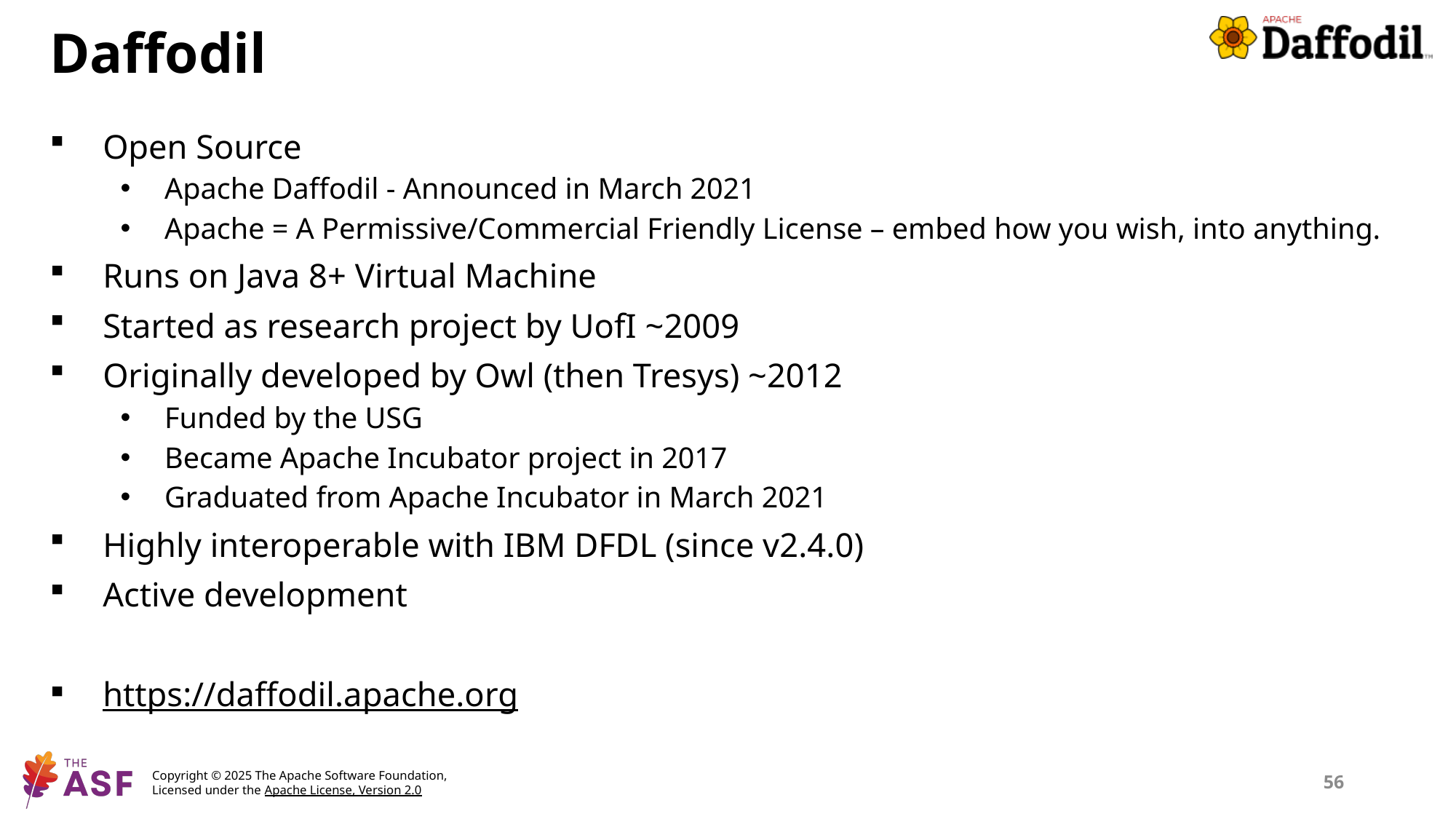

# Daffodil
Open Source
Apache Daffodil - Announced in March 2021
Apache = A Permissive/Commercial Friendly License – embed how you wish, into anything.
Runs on Java 8+ Virtual Machine
Started as research project by UofI ~2009
Originally developed by Owl (then Tresys) ~2012
Funded by the USG
Became Apache Incubator project in 2017
Graduated from Apache Incubator in March 2021
Highly interoperable with IBM DFDL (since v2.4.0)
Active development

https://daffodil.apache.org
56